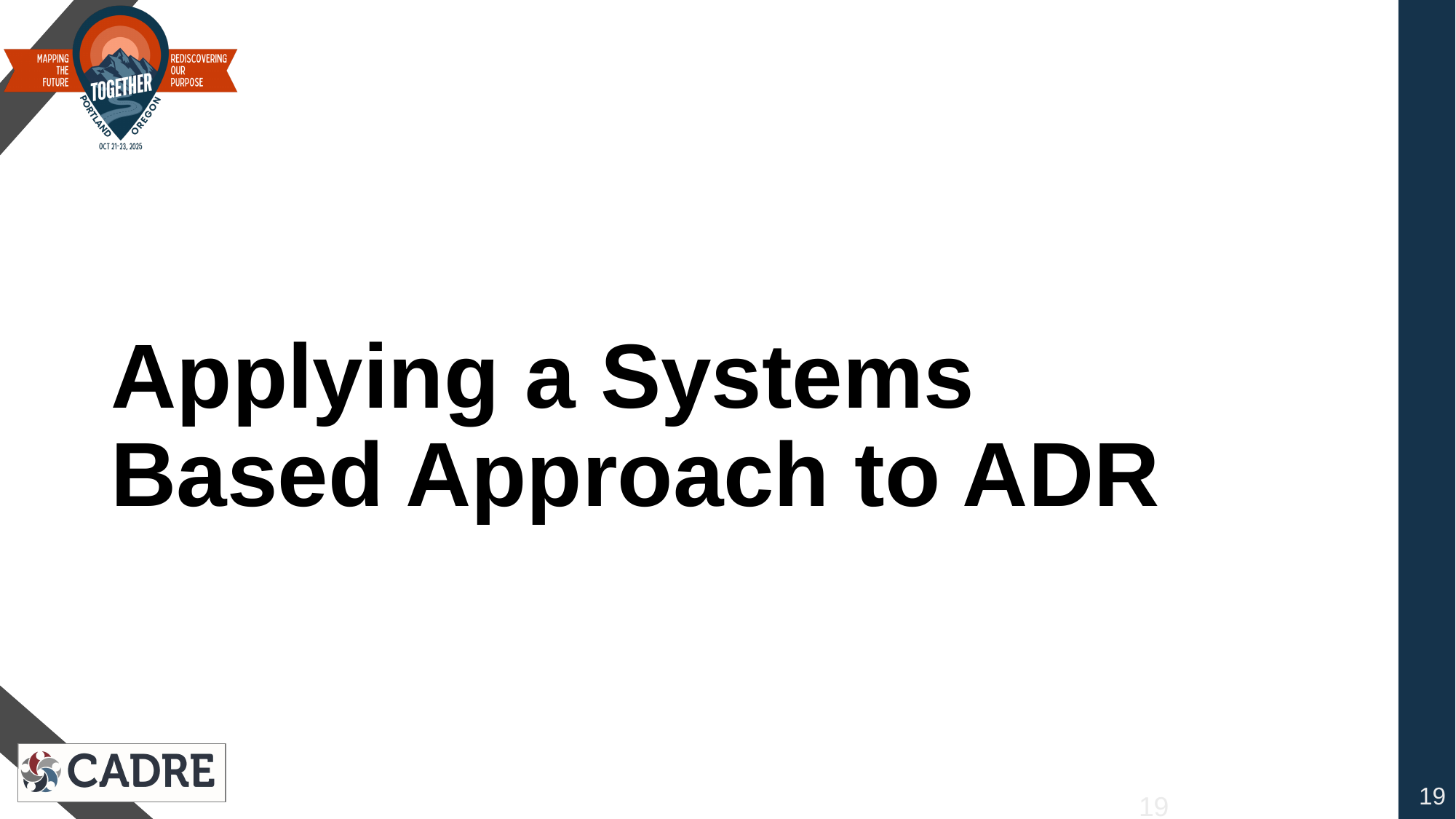

# Applying a Systems Based Approach to ADR